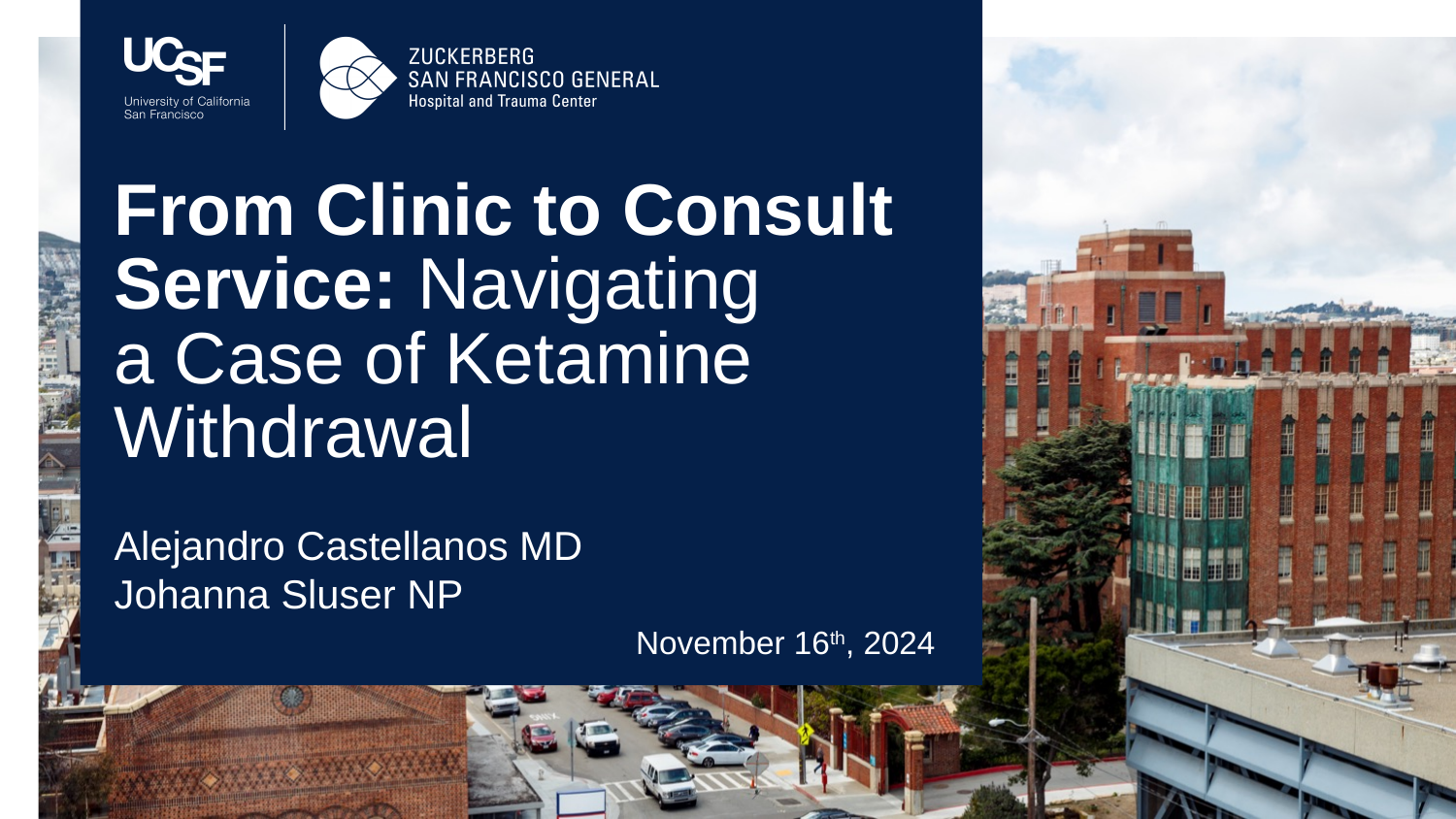

# From Clinic to Consult Service: Navigating a Case of Ketamine Withdrawal
Alejandro Castellanos MD​
Johanna Sluser NP
November 16th, 2024